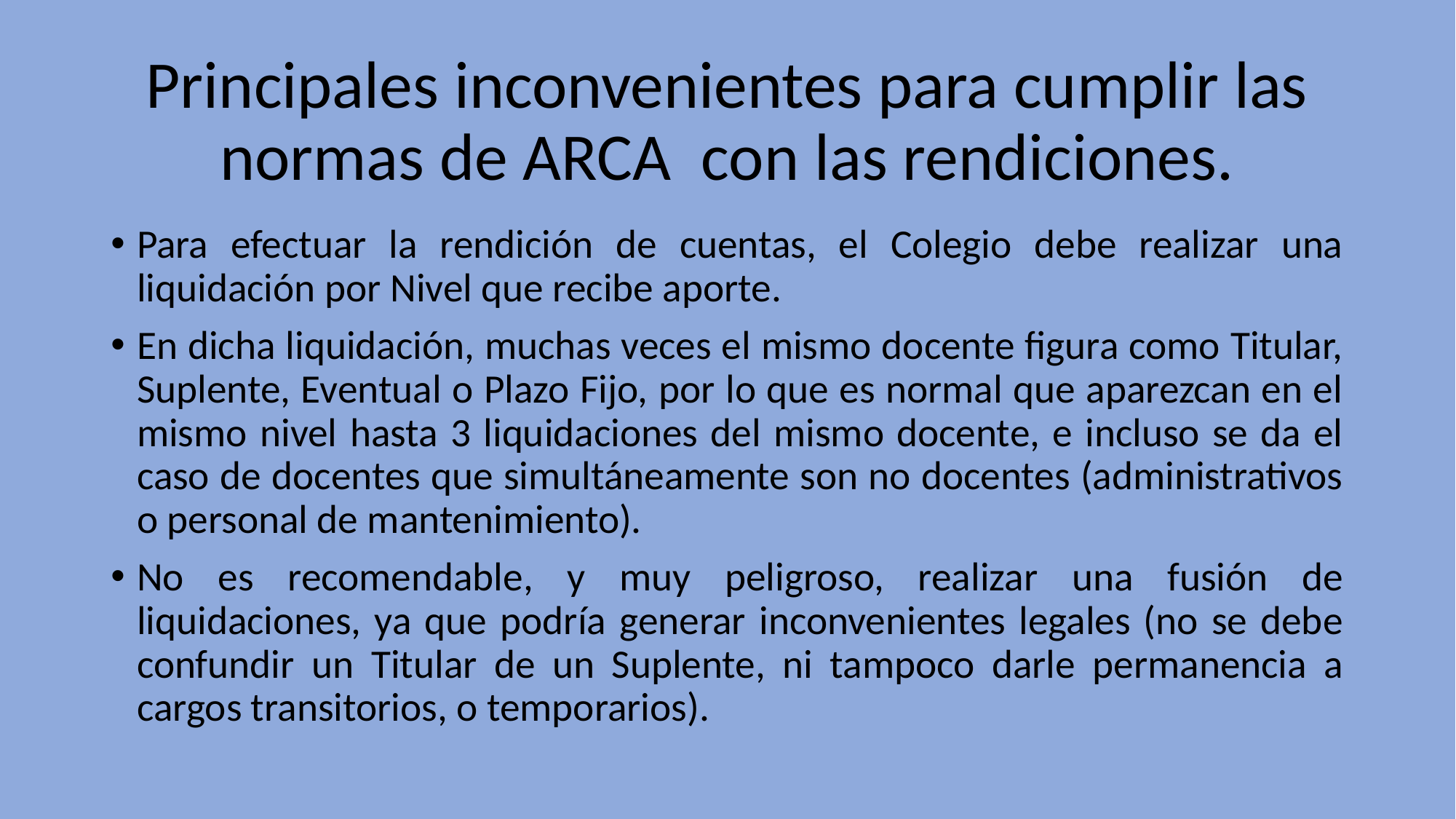

# Principales inconvenientes para cumplir las normas de ARCA  con las rendiciones.
Para efectuar la rendición de cuentas, el Colegio debe realizar una liquidación por Nivel que recibe aporte.
En dicha liquidación, muchas veces el mismo docente figura como Titular, Suplente, Eventual o Plazo Fijo, por lo que es normal que aparezcan en el mismo nivel hasta 3 liquidaciones del mismo docente, e incluso se da el caso de docentes que simultáneamente son no docentes (administrativos o personal de mantenimiento).
No es recomendable, y muy peligroso, realizar una fusión de liquidaciones, ya que podría generar inconvenientes legales (no se debe confundir un Titular de un Suplente, ni tampoco darle permanencia a cargos transitorios, o temporarios).